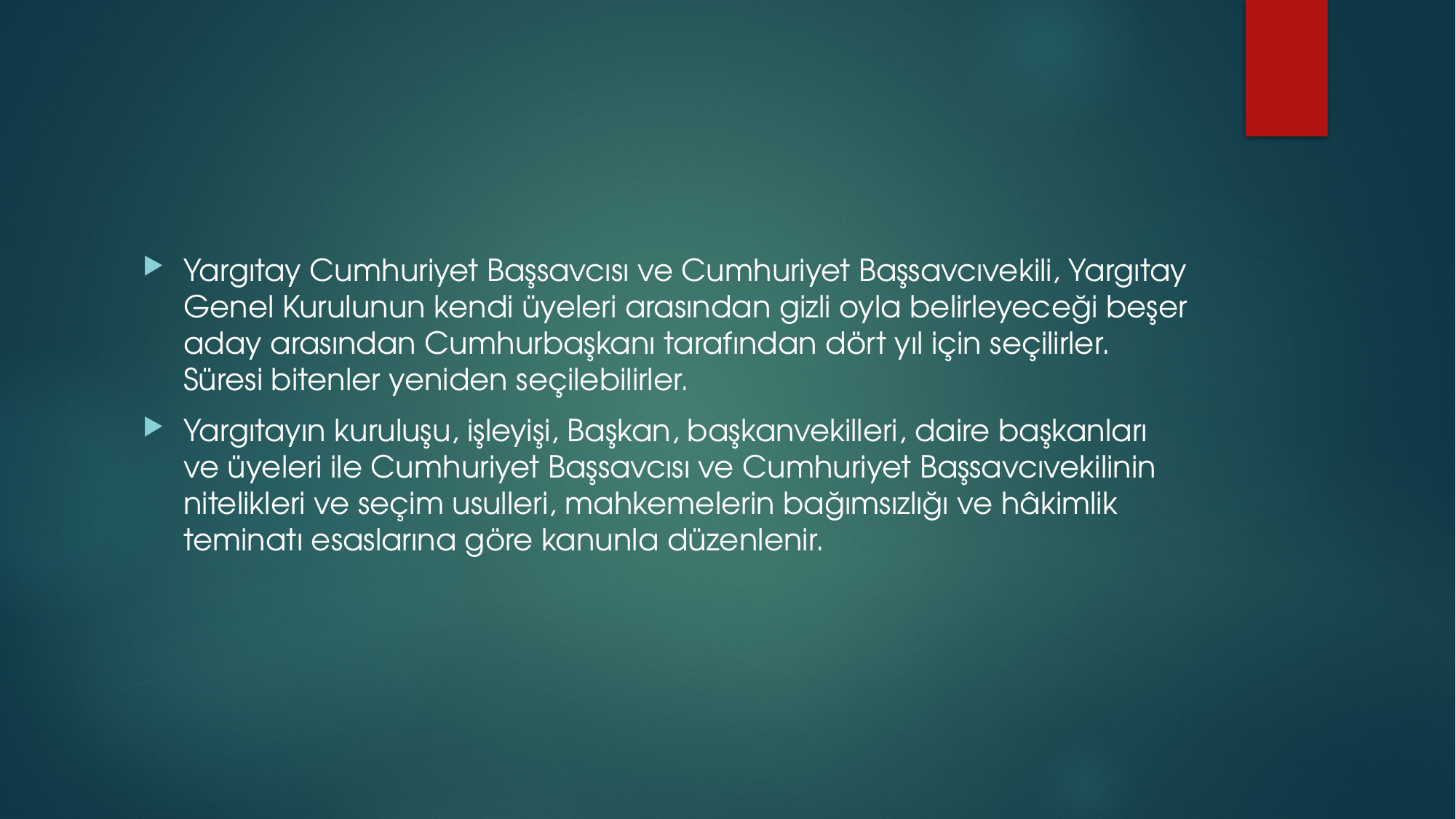

#
Yargıtay Cumhuriyet Başsavcısı ve Cumhuriyet Başsavcıvekili, Yargıtay Genel Kurulunun kendi üyeleri arasından gizli oyla belirleyeceği beşer aday arasından Cumhurbaşkanı tarafından dört yıl için seçilirler. Süresi bitenler yeniden seçilebilirler.
Yargıtayın kuruluşu, işleyişi, Başkan, başkanvekilleri, daire başkanları ve üyeleri ile Cumhuriyet Başsavcısı ve Cumhuriyet Başsavcıvekilinin nitelikleri ve seçim usulleri, mahkemelerin bağımsızlığı ve hâkimlik teminatı esaslarına göre kanunla düzenlenir.